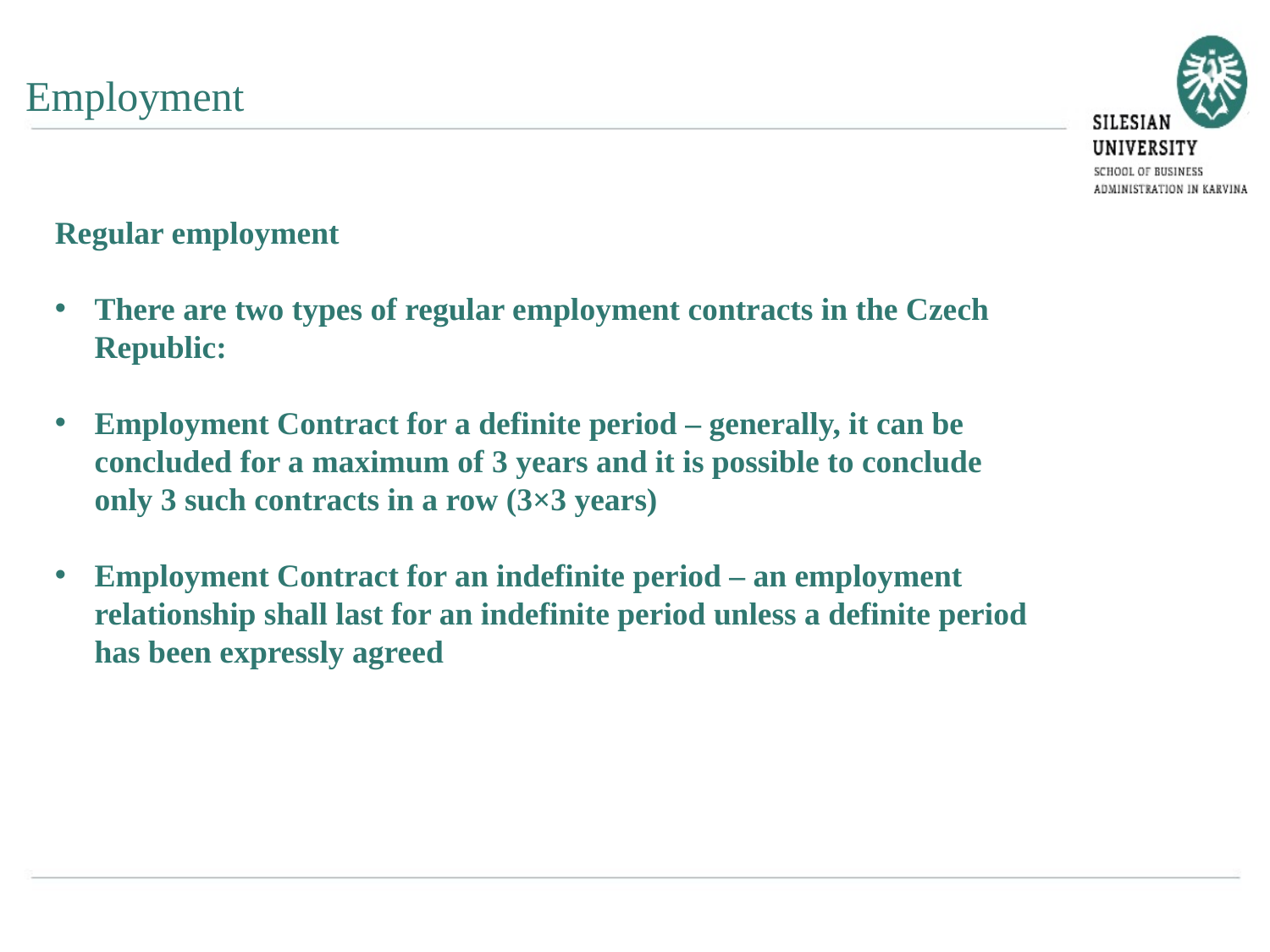

Employment
Regular employment

There are two types of regular employment contracts in the Czech Republic:

Employment Contract for a definite period – generally, it can be concluded for a maximum of 3 years and it is possible to conclude only 3 such contracts in a row (3×3 years)

Employment Contract for an indefinite period – an employment relationship shall last for an indefinite period unless a definite period has been expressly agreed